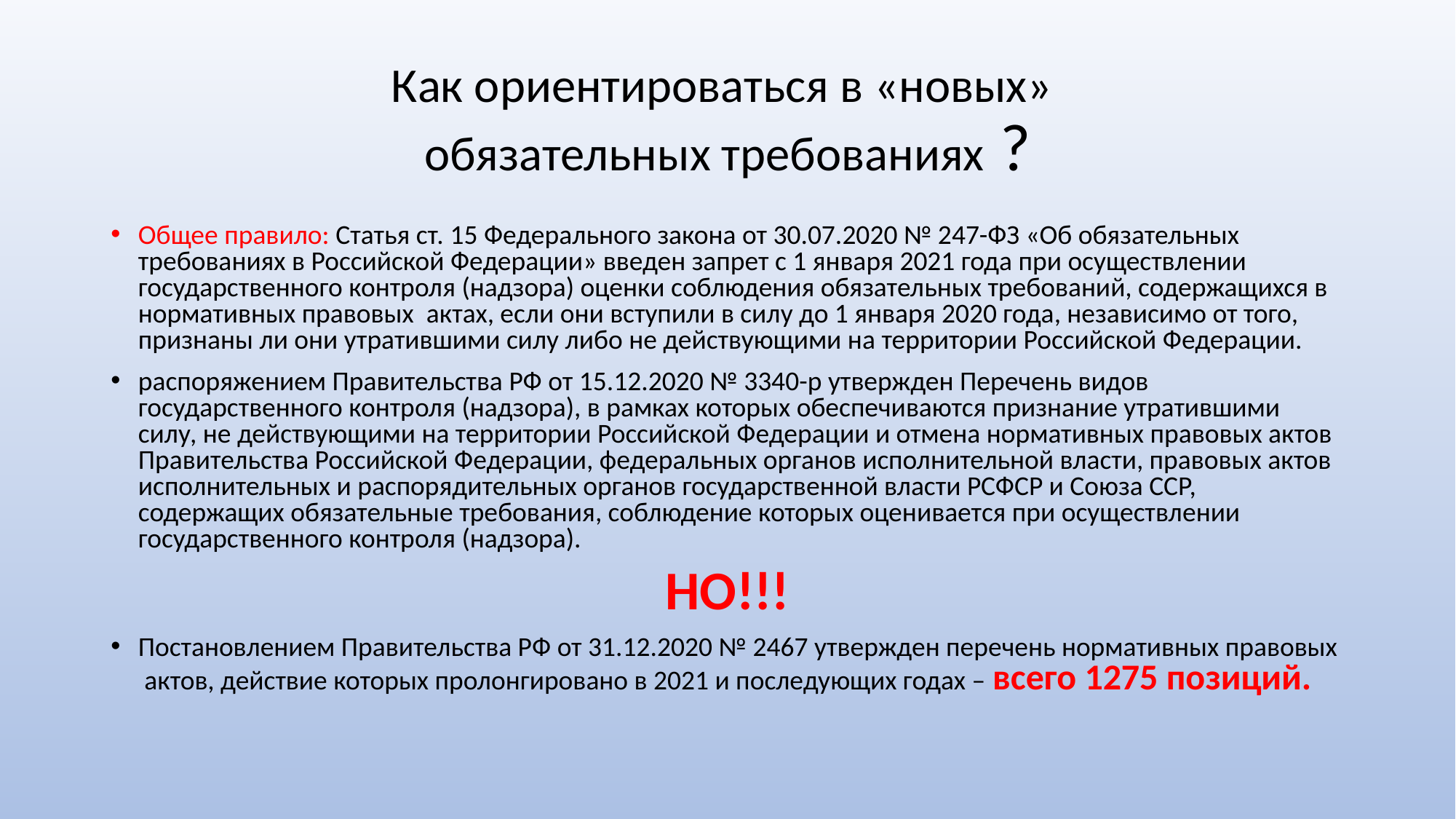

# Как ориентироваться в «новых» обязательных требованиях ?
Общее правило: Статья ст. 15 Федерального закона от 30.07.2020 № 247-ФЗ «Об обязательных требованиях в Российской Федерации» введен запрет с 1 января 2021 года при осуществлении государственного контроля (надзора) оценки соблюдения обязательных требований, содержащихся в нормативных правовых  актах, если они вступили в силу до 1 января 2020 года, независимо от того, признаны ли они утратившими силу либо не действующими на территории Российской Федерации.
распоряжением Правительства РФ от 15.12.2020 № 3340-р утвержден Перечень видов государственного контроля (надзора), в рамках которых обеспечиваются признание утратившими силу, не действующими на территории Российской Федерации и отмена нормативных правовых актов Правительства Российской Федерации, федеральных органов исполнительной власти, правовых актов исполнительных и распорядительных органов государственной власти РСФСР и Союза ССР, содержащих обязательные требования, соблюдение которых оценивается при осуществлении государственного контроля (надзора).
НО!!!
Постановлением Правительства РФ от 31.12.2020 № 2467 утвержден перечень нормативных правовых  актов, действие которых пролонгировано в 2021 и последующих годах – всего 1275 позиций.